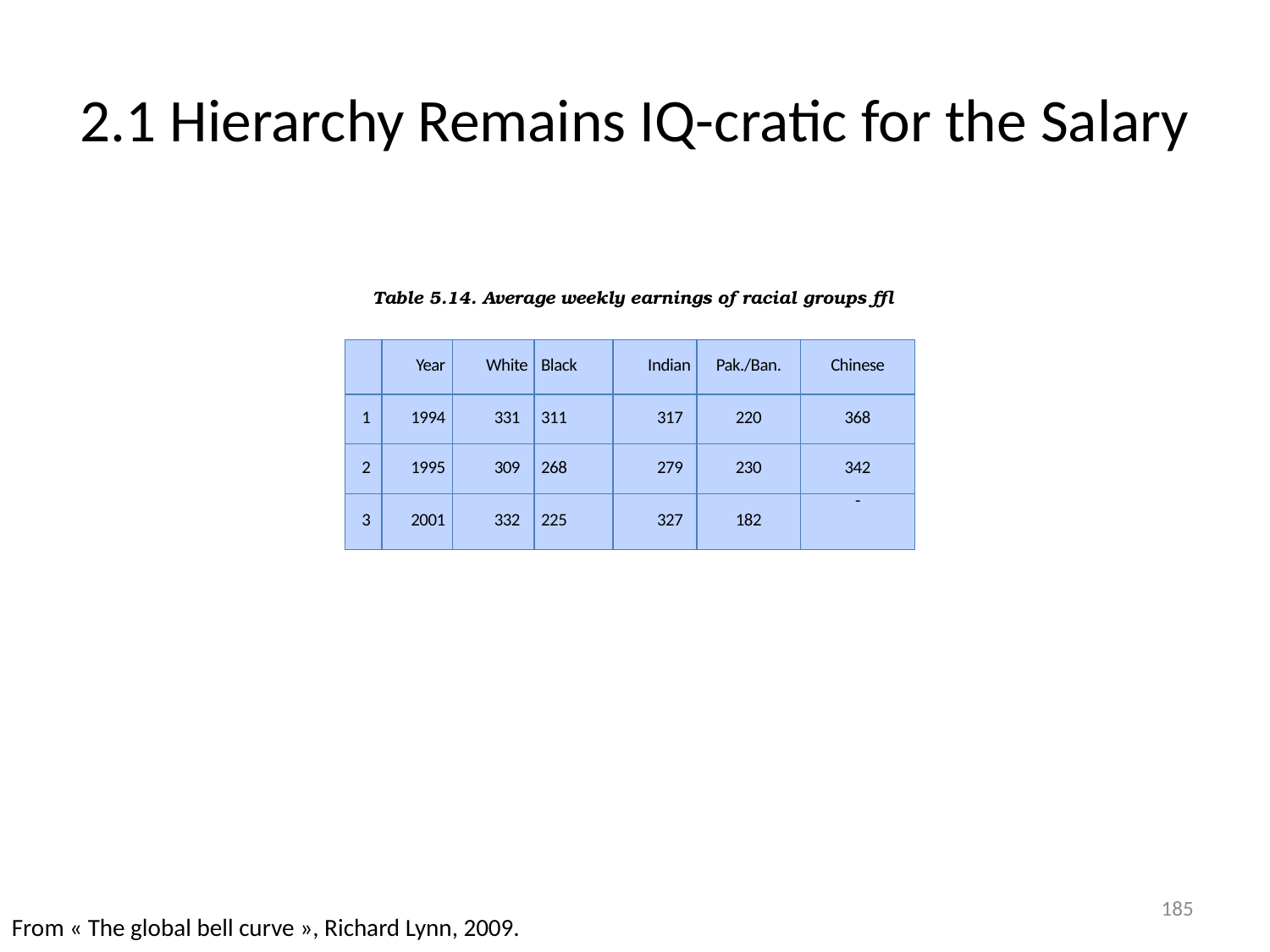

# 2.1 Hierarchy Remains IQ-cratic for the Salary
Table 5.14. Average weekly earnings of racial groups ffl

|  | Year | White | Black | Indian | Pak./Ban. | Chinese |
| --- | --- | --- | --- | --- | --- | --- |
| 1 | 1994 | 331 | 311 | 317 | 220 | 368 |
| 2 | 1995 | 309 | 268 | 279 | 230 | 342 |
| 3 | 2001 | 332 | 225 | 327 | 182 | - |
185
From « The global bell curve », Richard Lynn, 2009.